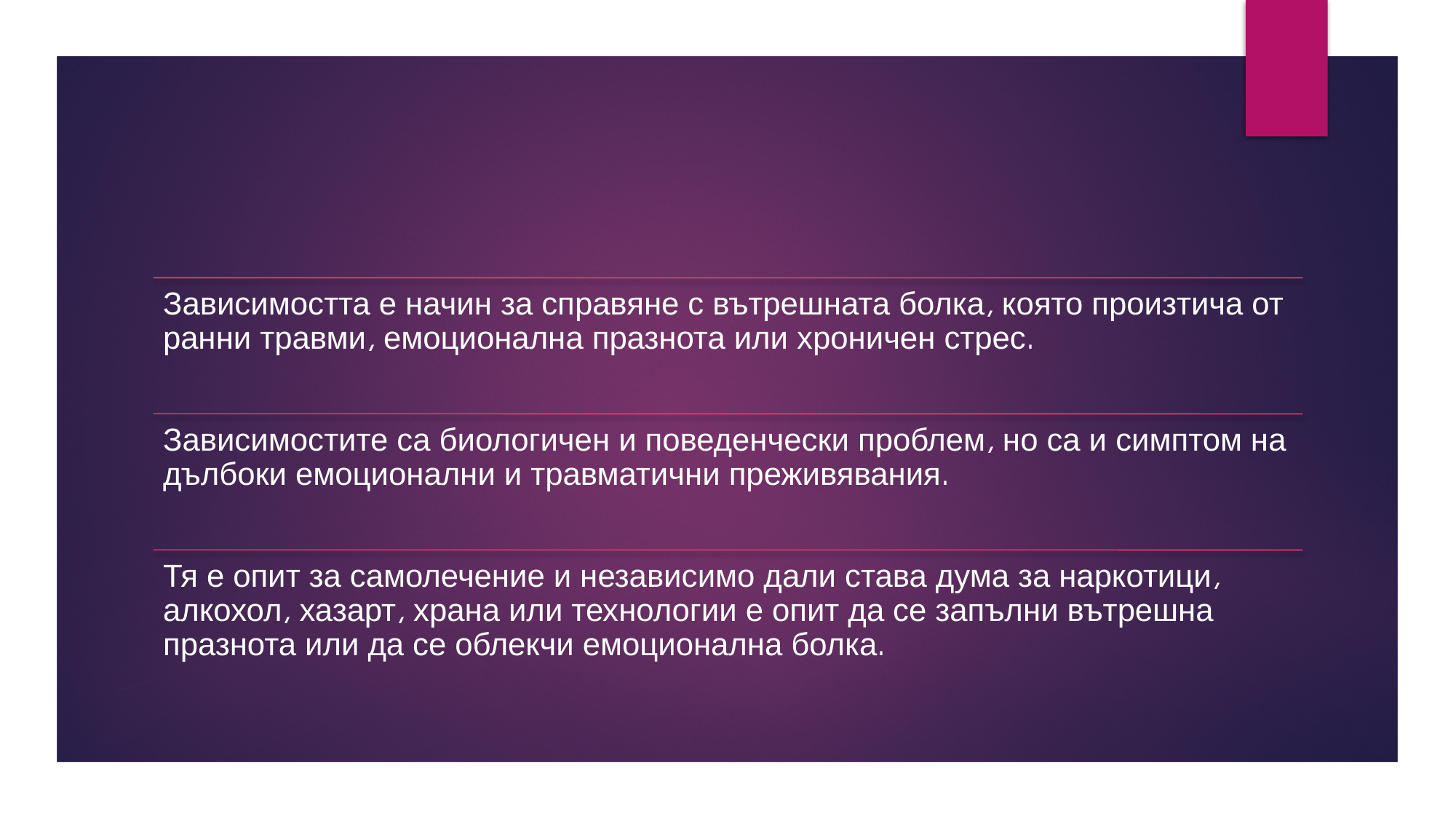

Зависимостта е начин за справяне с вътрешната болка, която произтича от ранни травми, емоционална празнота или хроничен стрес.
Зависимостите са биологичен и поведенчески проблем, но са и симптом на дълбоки емоционални и травматични преживявания.
Тя е опит за самолечение и независимо дали става дума за наркотици, алкохол, хазарт, храна или технологии е опит да се запълни вътрешна празнота или да се облекчи емоционална болка.